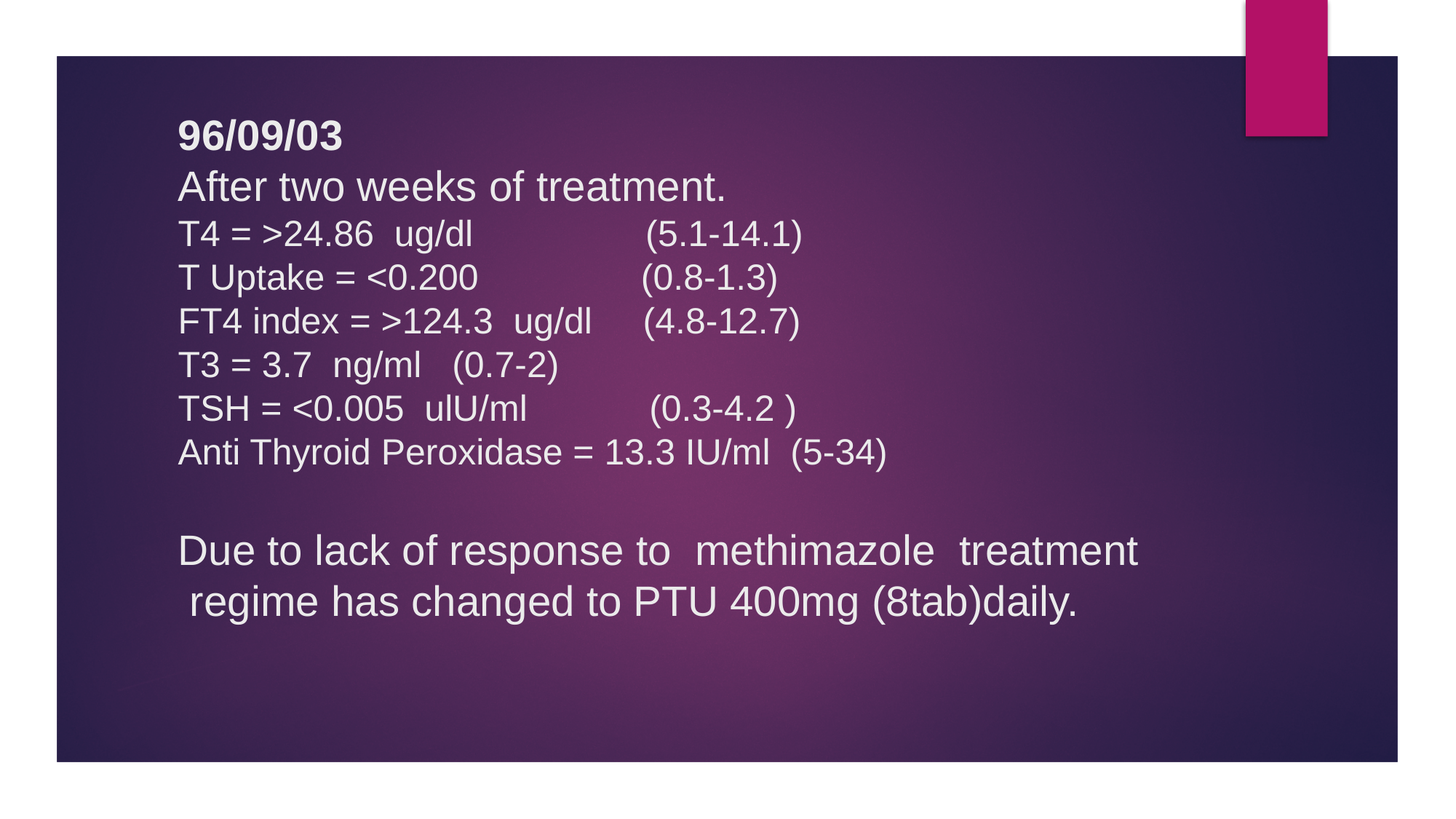

# 96/09/03 After two weeks of treatment. T4 = >24.86  ug/dl                 (5.1-14.1) T Uptake = <0.200                (0.8-1.3) FT4 index = >124.3  ug/dl     (4.8-12.7) T3 = 3.7  ng/ml   (0.7-2) TSH = <0.005  ulU/ml            (0.3-4.2 ) Anti Thyroid Peroxidase = 13.3 IU/ml  (5-34) Due to lack of response to  methimazole  treatment regime has changed to PTU 400mg (8tab)daily.